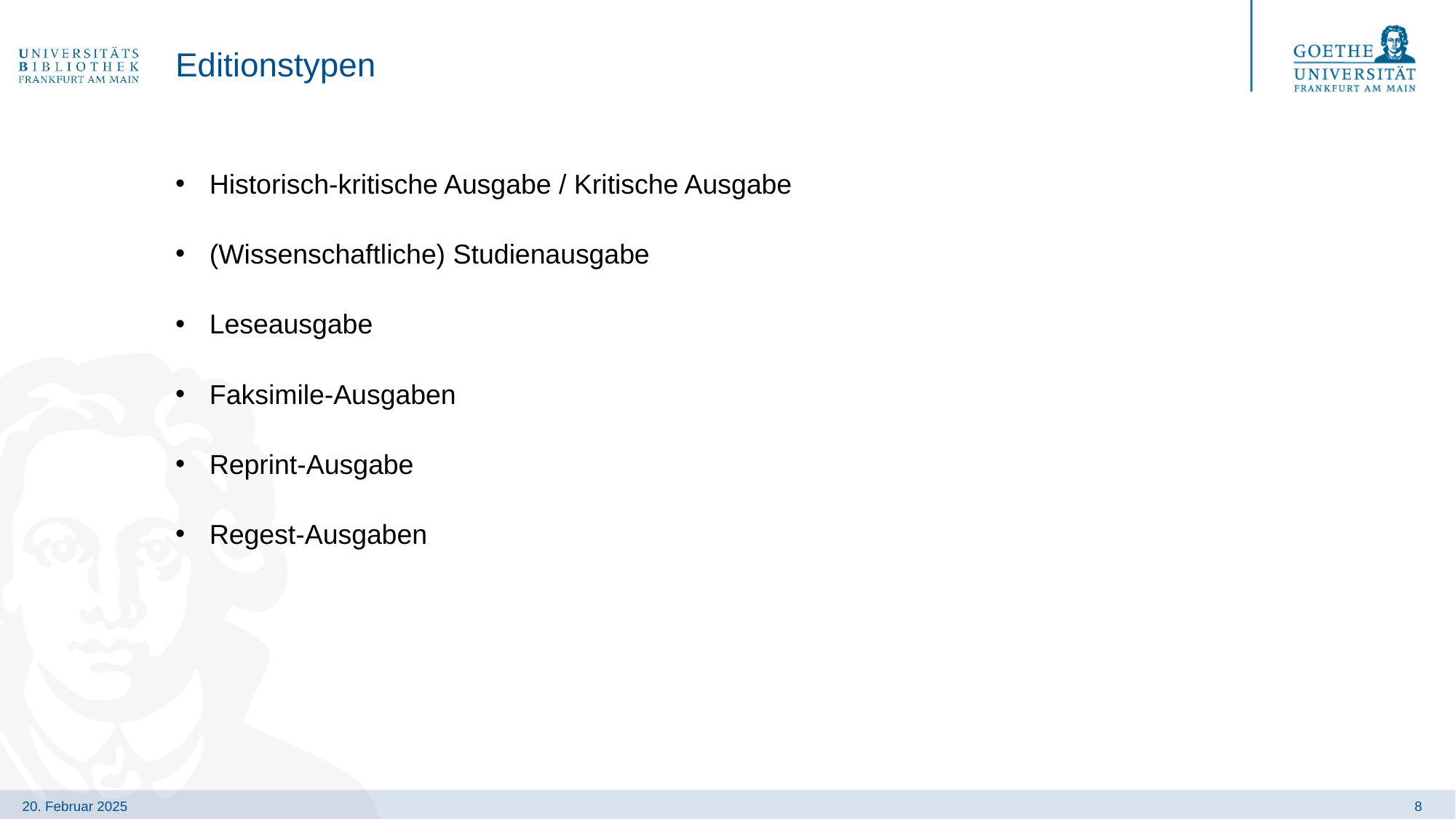

# Editionstypen
Historisch-kritische Ausgabe / Kritische Ausgabe

(Wissenschaftliche) Studienausgabe

Leseausgabe

Faksimile-Ausgaben

Reprint-Ausgabe

Regest-Ausgaben

8